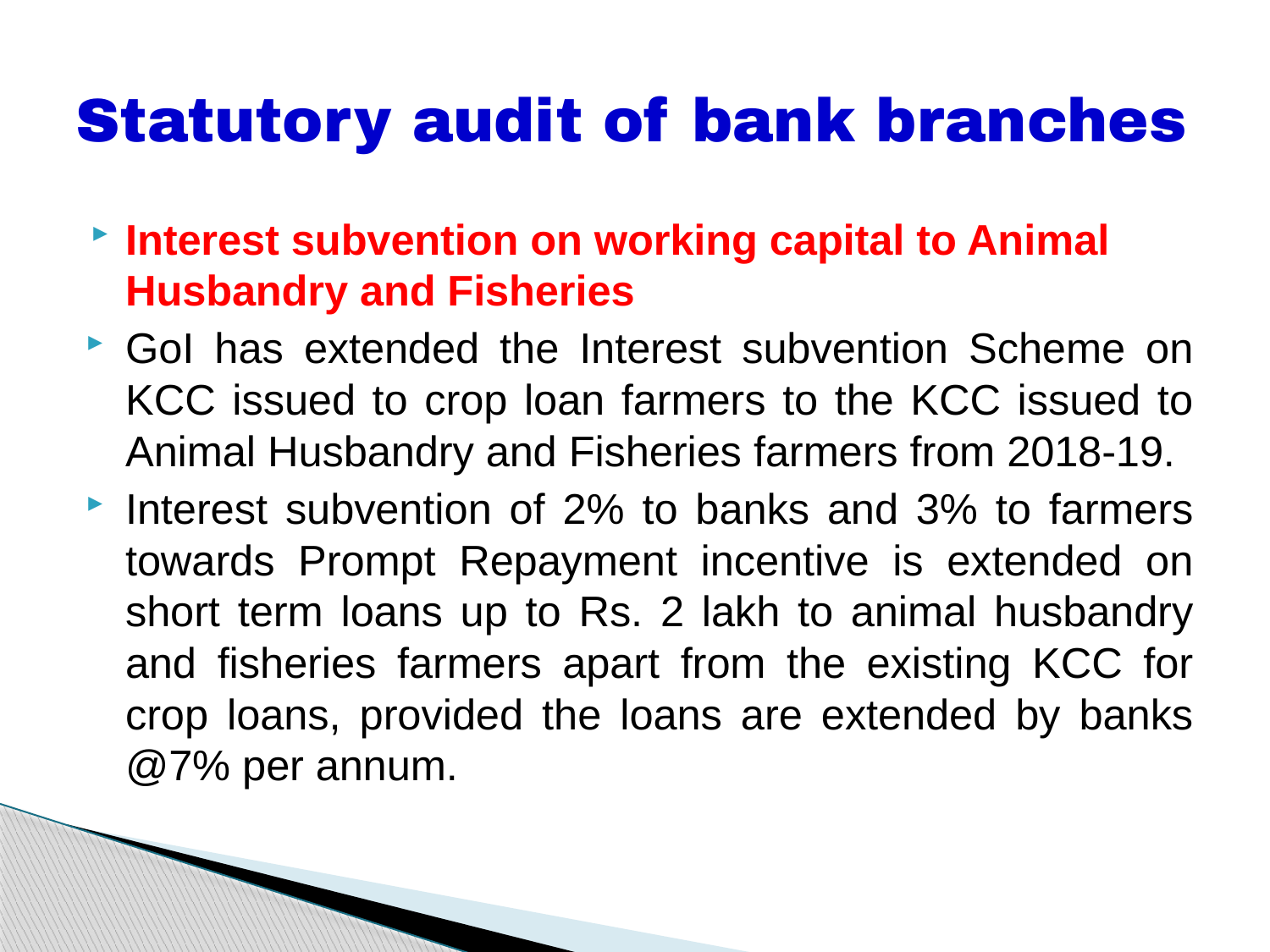

# Statutory audit of bank branches
Interest subvention on working capital to Animal Husbandry and Fisheries
GoI has extended the Interest subvention Scheme on KCC issued to crop loan farmers to the KCC issued to Animal Husbandry and Fisheries farmers from 2018-19.
Interest subvention of 2% to banks and 3% to farmers towards Prompt Repayment incentive is extended on short term loans up to Rs. 2 lakh to animal husbandry and fisheries farmers apart from the existing KCC for crop loans, provided the loans are extended by banks @7% per annum.